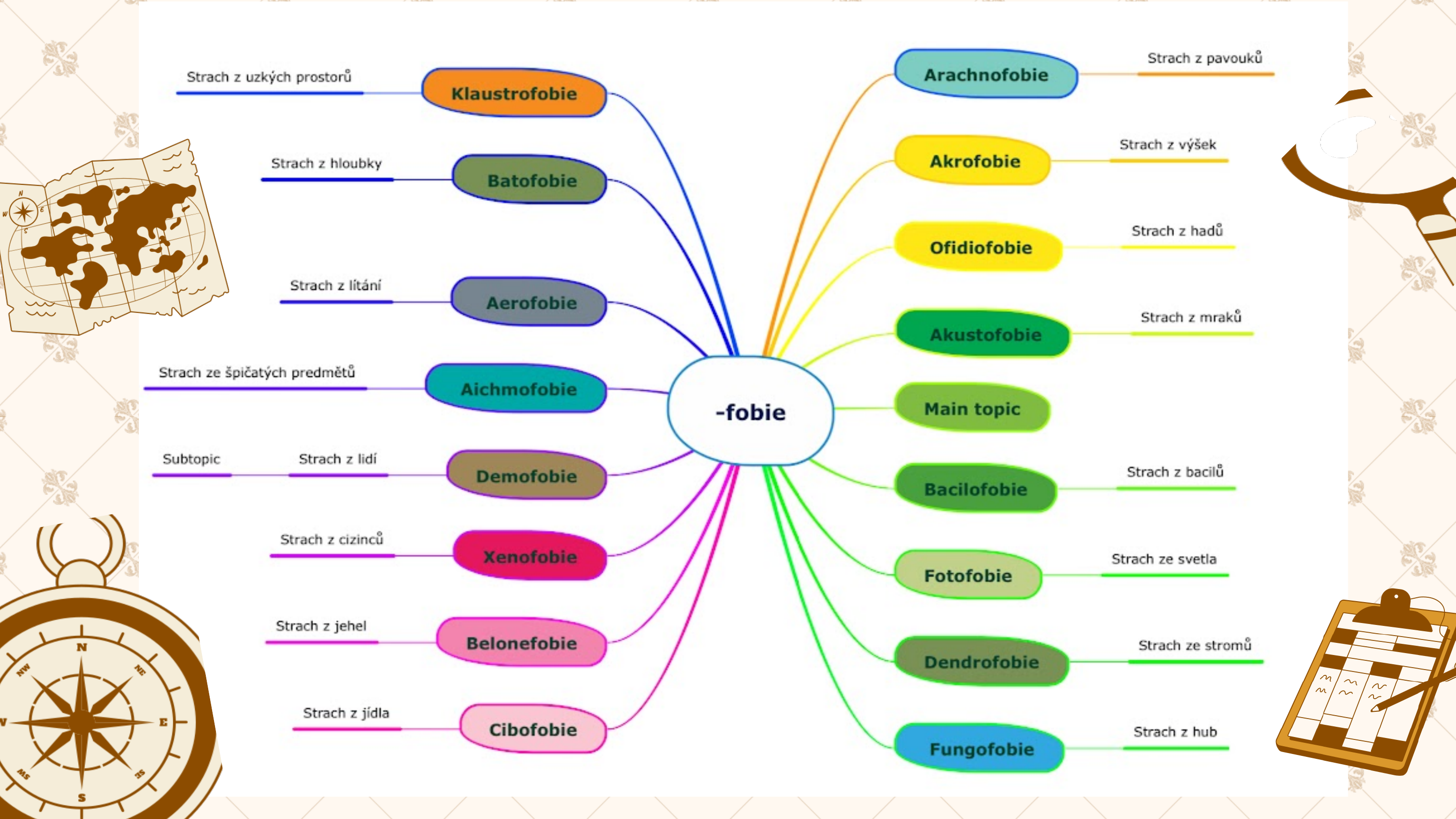

Our Team

Korina Villanueva
Cia Rodriguez
Jamie Chastain
Benjamin Shah
Jacqueline Thompson